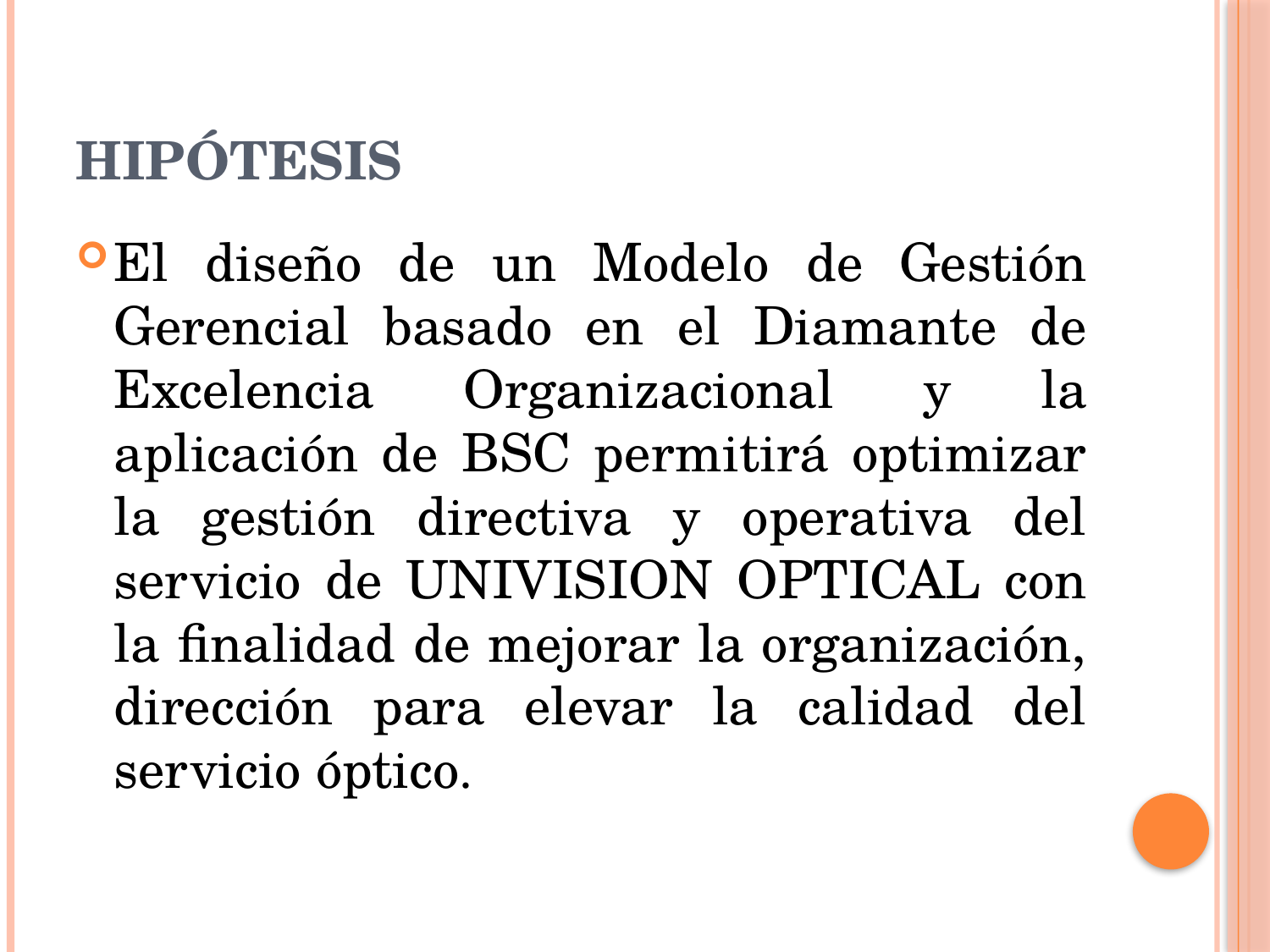

# HIPÓTESIS
El diseño de un Modelo de Gestión Gerencial basado en el Diamante de Excelencia Organizacional y la aplicación de BSC permitirá optimizar la gestión directiva y operativa del servicio de UNIVISION OPTICAL con la finalidad de mejorar la organización, dirección para elevar la calidad del servicio óptico.